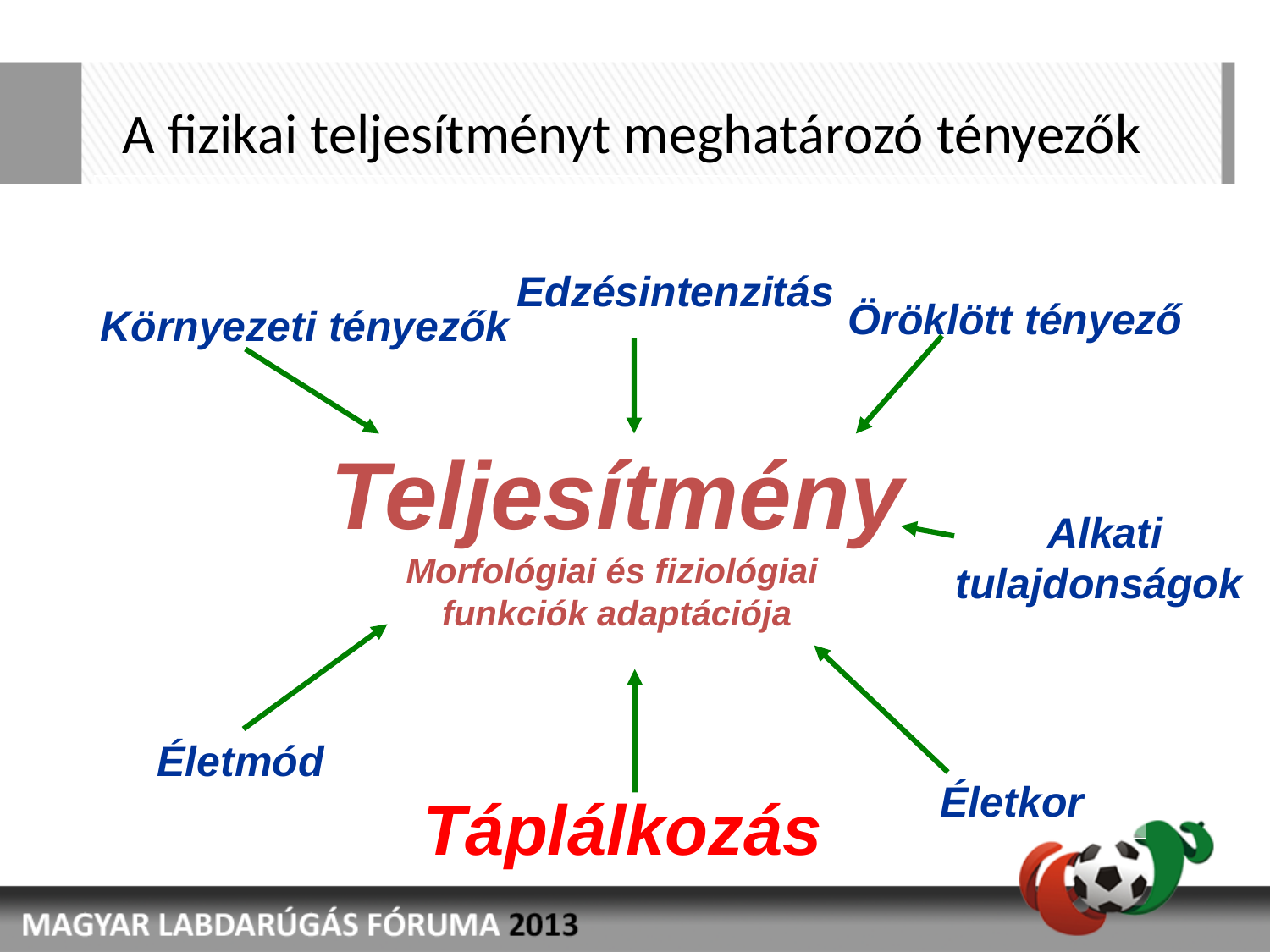

A fizikai teljesítményt meghatározó tényezők

Edzésintenzitás
Öröklött tényező
         Környezeti tényezők

Teljesítmény
Morfológiai és fiziológiai
funkciók adaptációja
 Alkati tulajdonságok

Életmód
Életkor
Táplálkozás